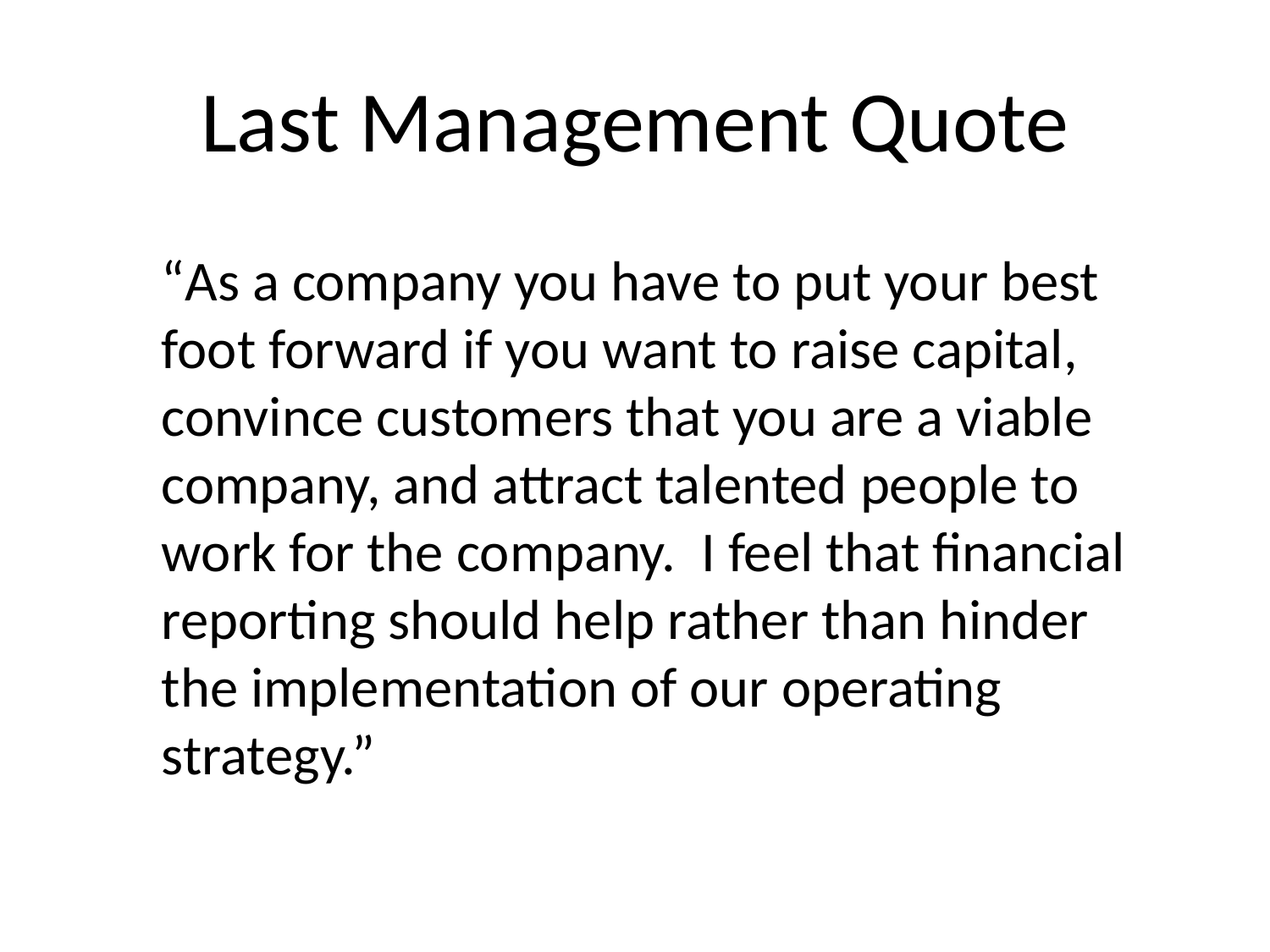

# Last Management Quote
“As a company you have to put your best foot forward if you want to raise capital, convince customers that you are a viable company, and attract talented people to work for the company.  I feel that financial reporting should help rather than hinder the implementation of our operating strategy.”